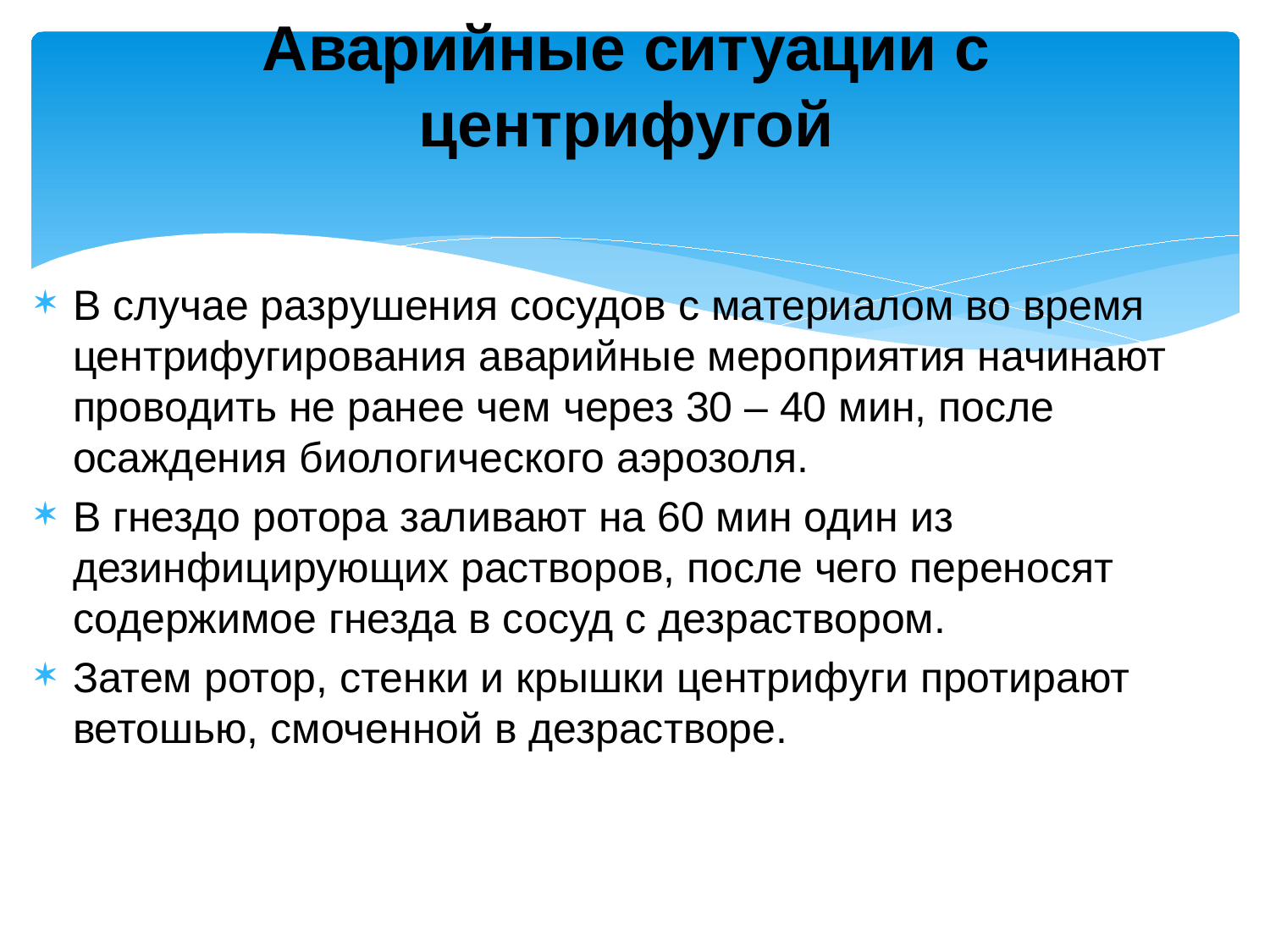

# Аварийные ситуации с центрифугой
В случае разрушения сосудов с материалом во время центрифугирования аварийные мероприятия начинают проводить не ранее чем через 30 – 40 мин, после осаждения биологического аэрозоля.
В гнездо ротора заливают на 60 мин один из дезинфицирующих растворов, после чего переносят содержимое гнезда в сосуд с дезраствором.
Затем ротор, стенки и крышки центрифуги протирают ветошью, смоченной в дезрастворе.